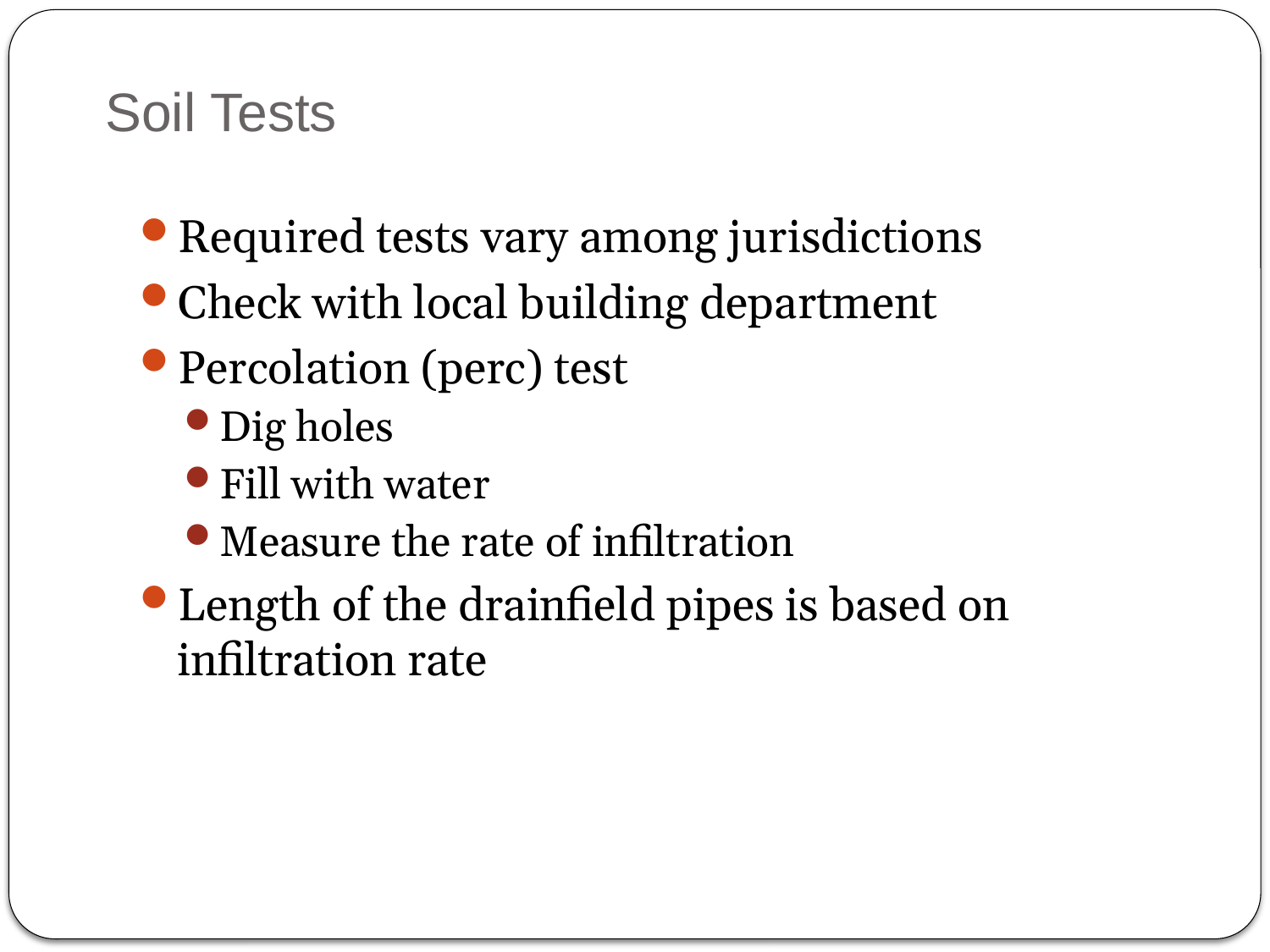

# Soil Tests
Required tests vary among jurisdictions
Check with local building department
Percolation (perc) test
Dig holes
Fill with water
Measure the rate of infiltration
Length of the drainfield pipes is based on infiltration rate